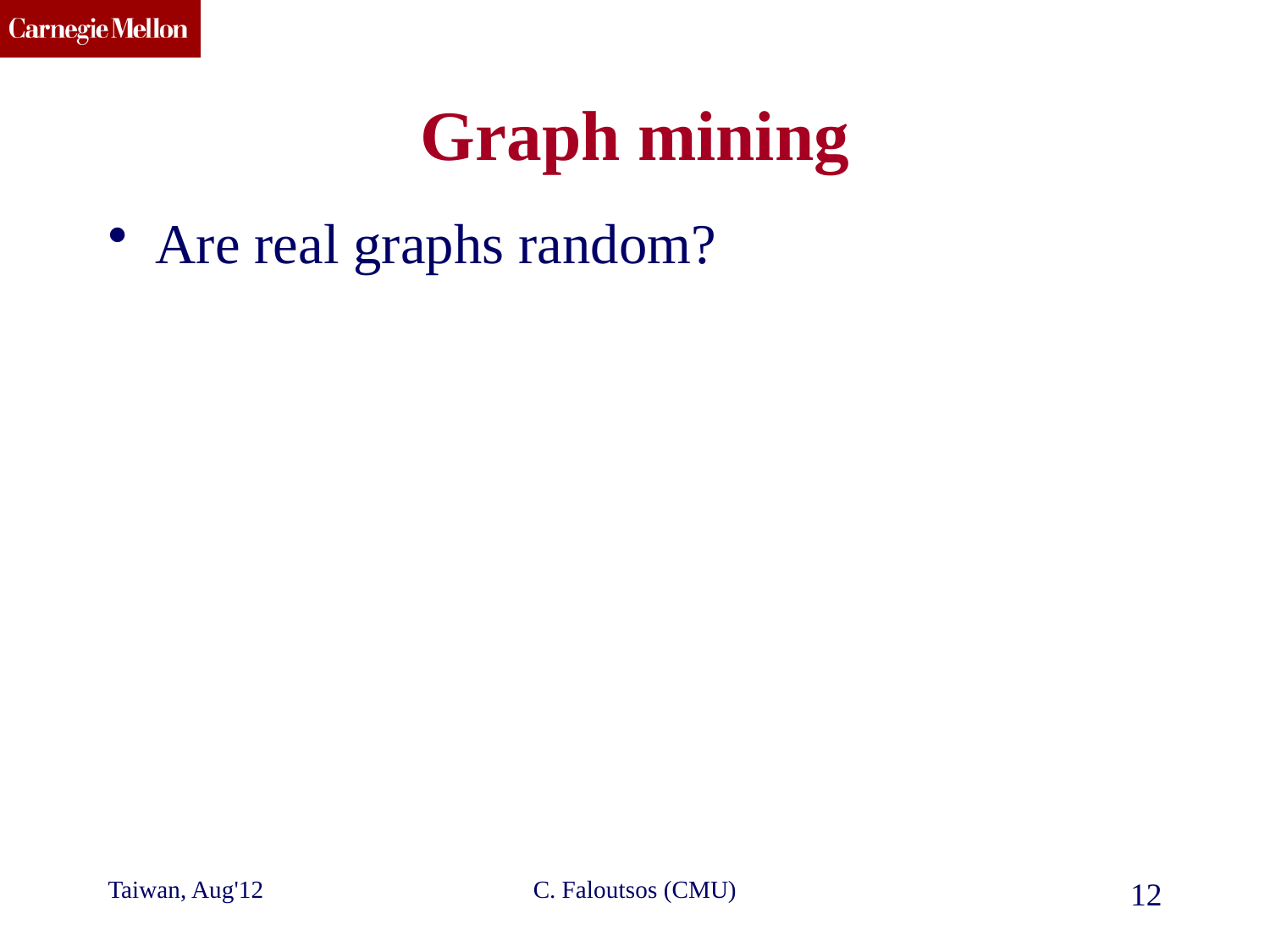

# Graph mining
Are real graphs random?
Taiwan, Aug'12
C. Faloutsos (CMU)
12